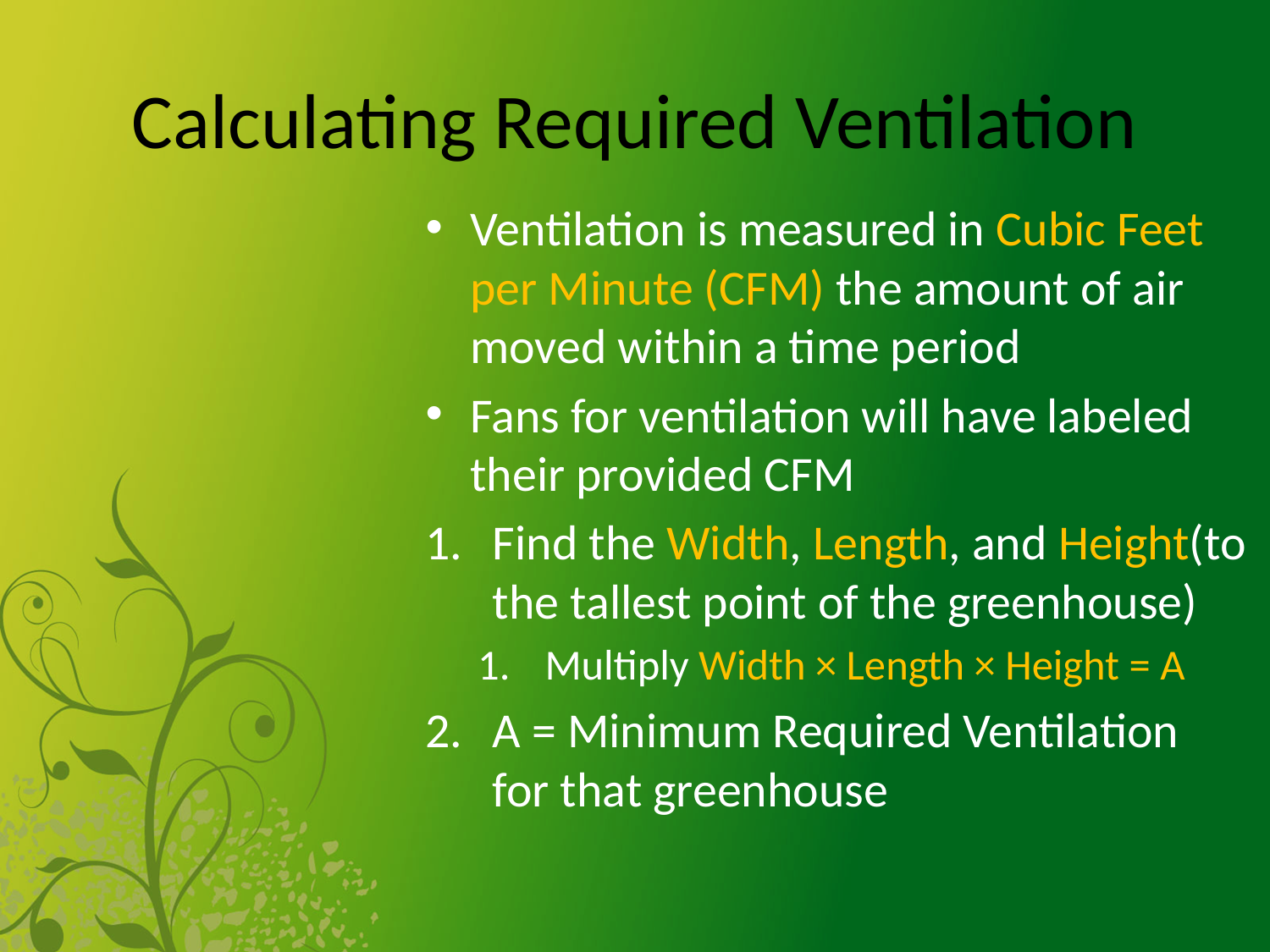

# Calculating Required Ventilation
Ventilation is measured in Cubic Feet per Minute (CFM) the amount of air moved within a time period
Fans for ventilation will have labeled their provided CFM
Find the Width, Length, and Height(to the tallest point of the greenhouse)
Multiply Width × Length × Height = A
A = Minimum Required Ventilation for that greenhouse